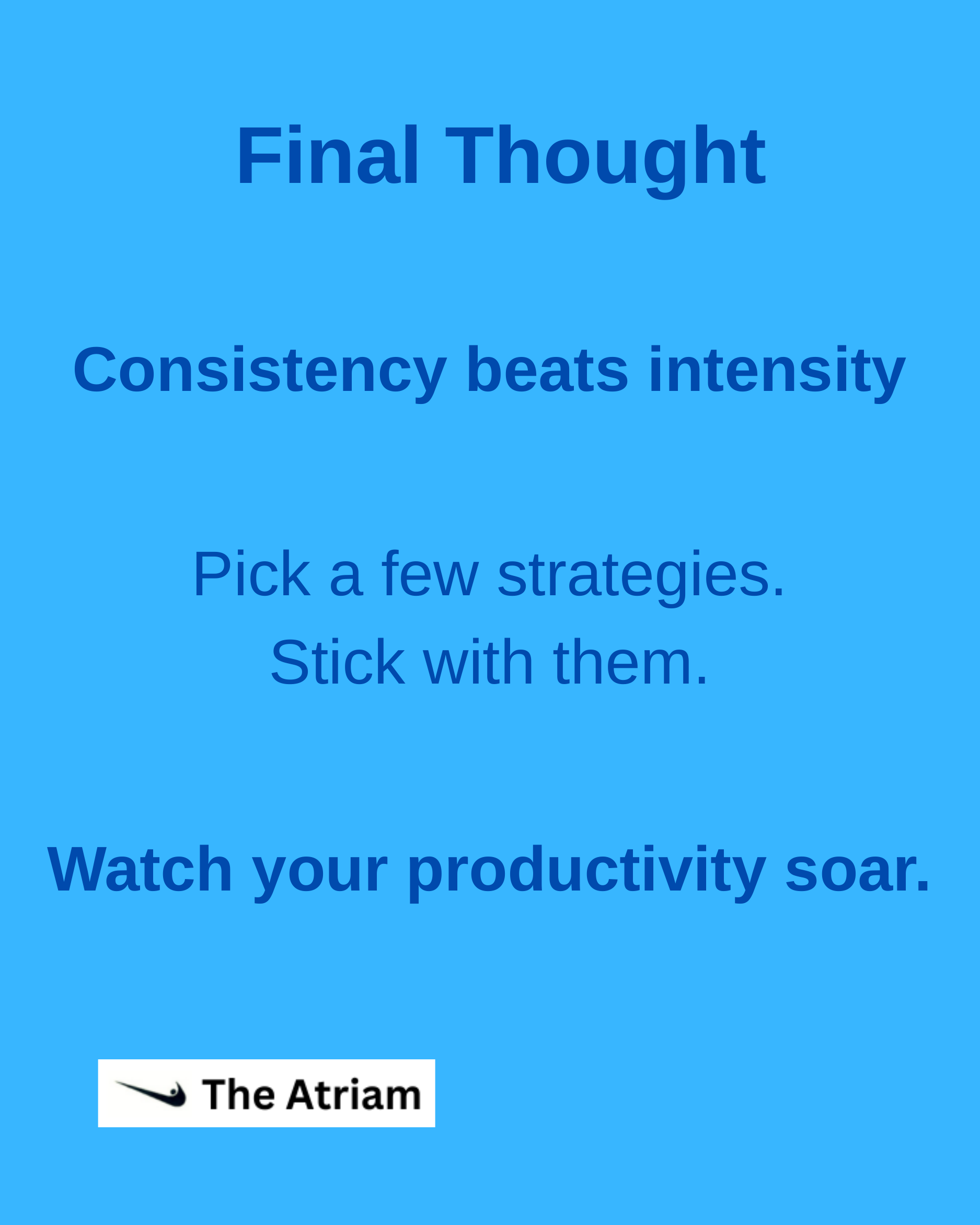

Final Thought
Consistency beats intensity
Pick a few strategies.
Stick with them.
Watch your productivity soar.